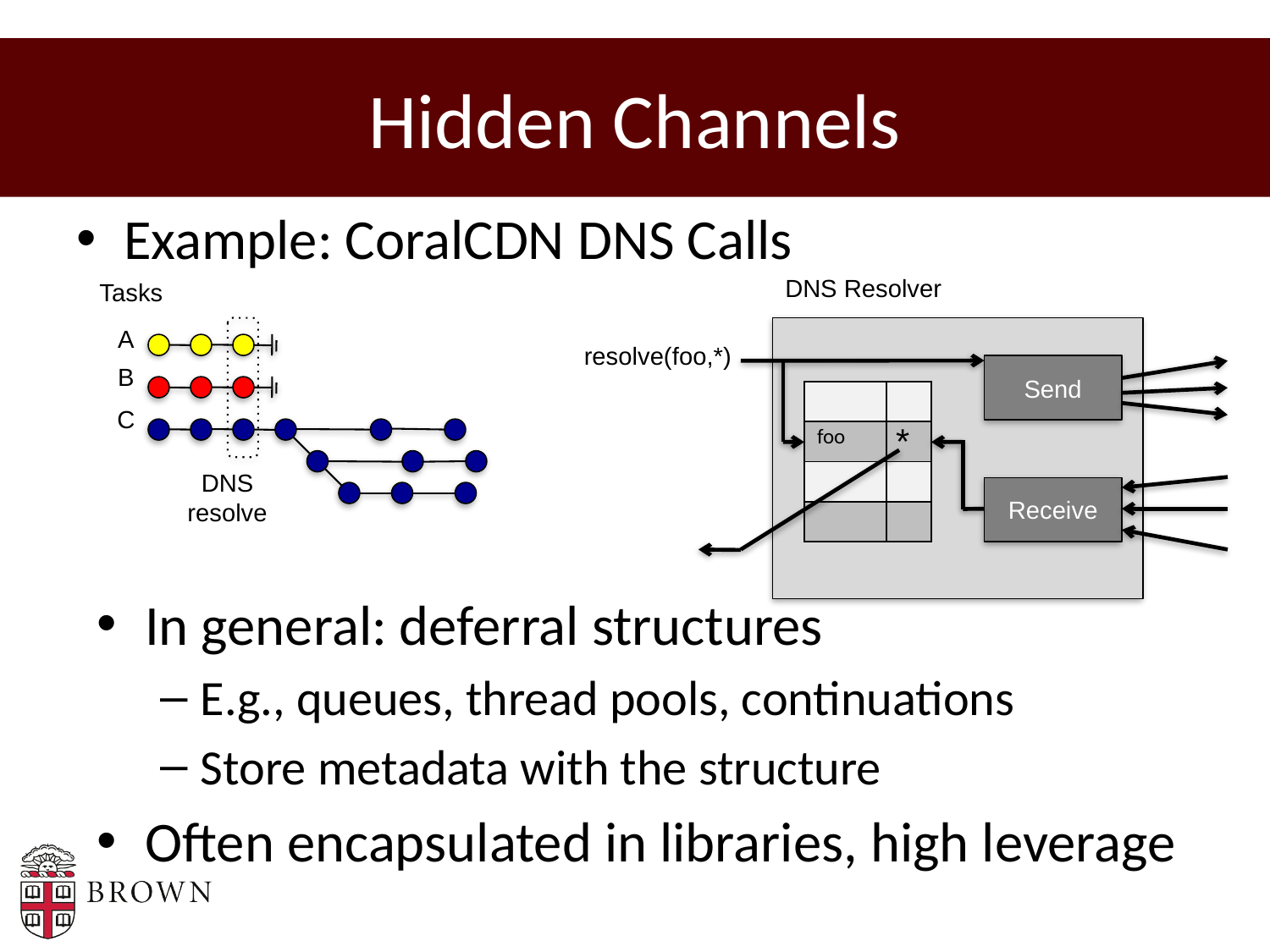

# Hidden Channels
Example: CoralCDN DNS Calls
DNS Resolver
Tasks
A

B

C

DNS resolve
resolve(foo,*)
Send
|  |  |
| --- | --- |
| foo |  |
|  |  |
|  |  |
*
Receive
In general: deferral structures
E.g., queues, thread pools, continuations
Store metadata with the structure
Often encapsulated in libraries, high leverage